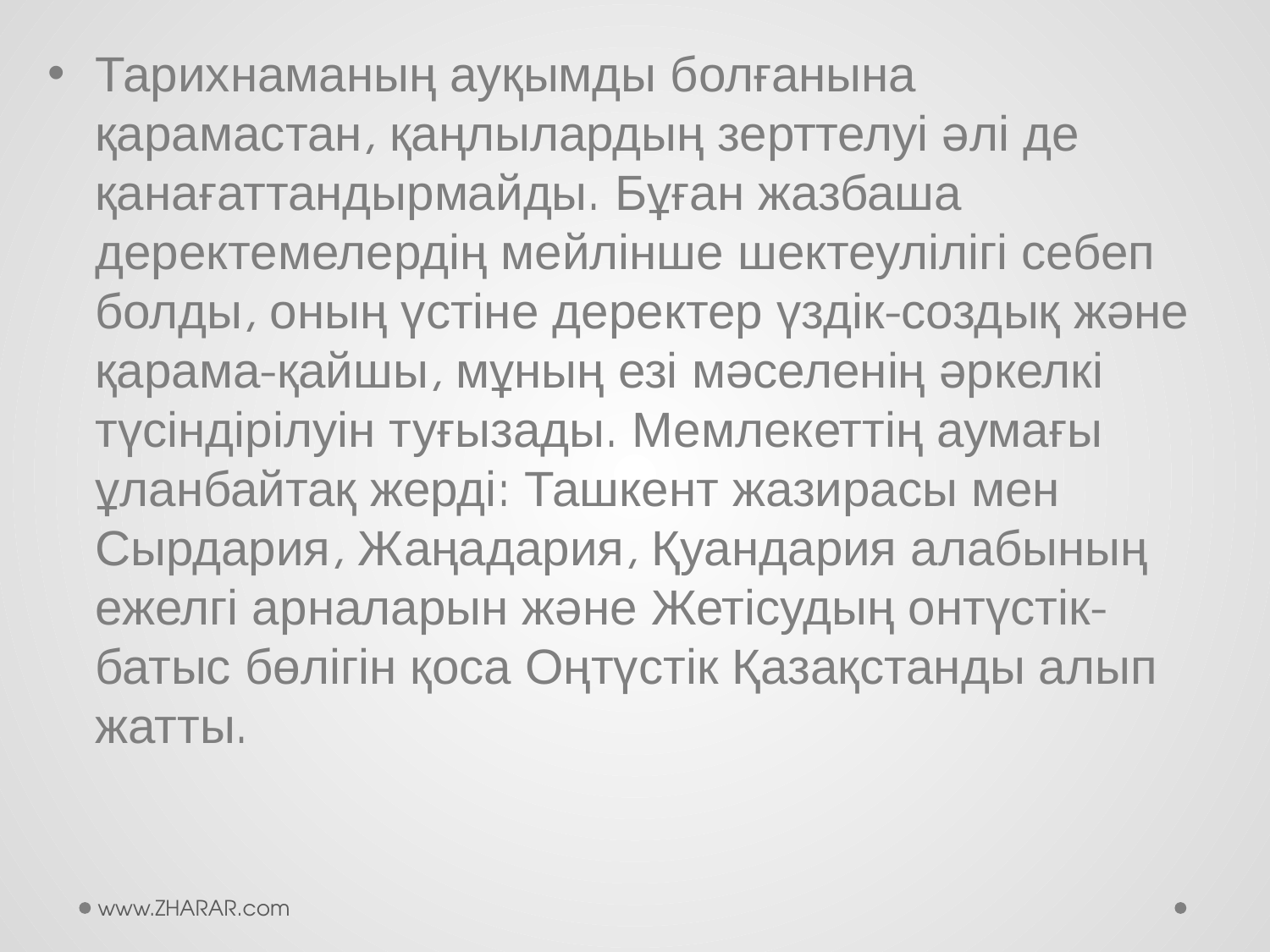

Тарихнаманың ауқымды болғанына қарамастан, қаңлылардың зерттелуі әлі де қанағаттандырмайды. Бұған жазбаша деректемелердің мейлінше шектеулілігі себеп болды, оның үстіне деректер үздік-создық және қарама-қайшы, мұның езі мәселенің әркелкі түсіндірілуін туғызады. Мемлекеттің аумағы ұланбайтақ жерді: Ташкент жазирасы мен Сырдария, Жаңадария, Қуандария алабының ежелгі арналарын және Жетісудың онтүстік-батыс бөлігін қоса Оңтүстік Қазақстанды алып жатты.
www.ZHARAR.com